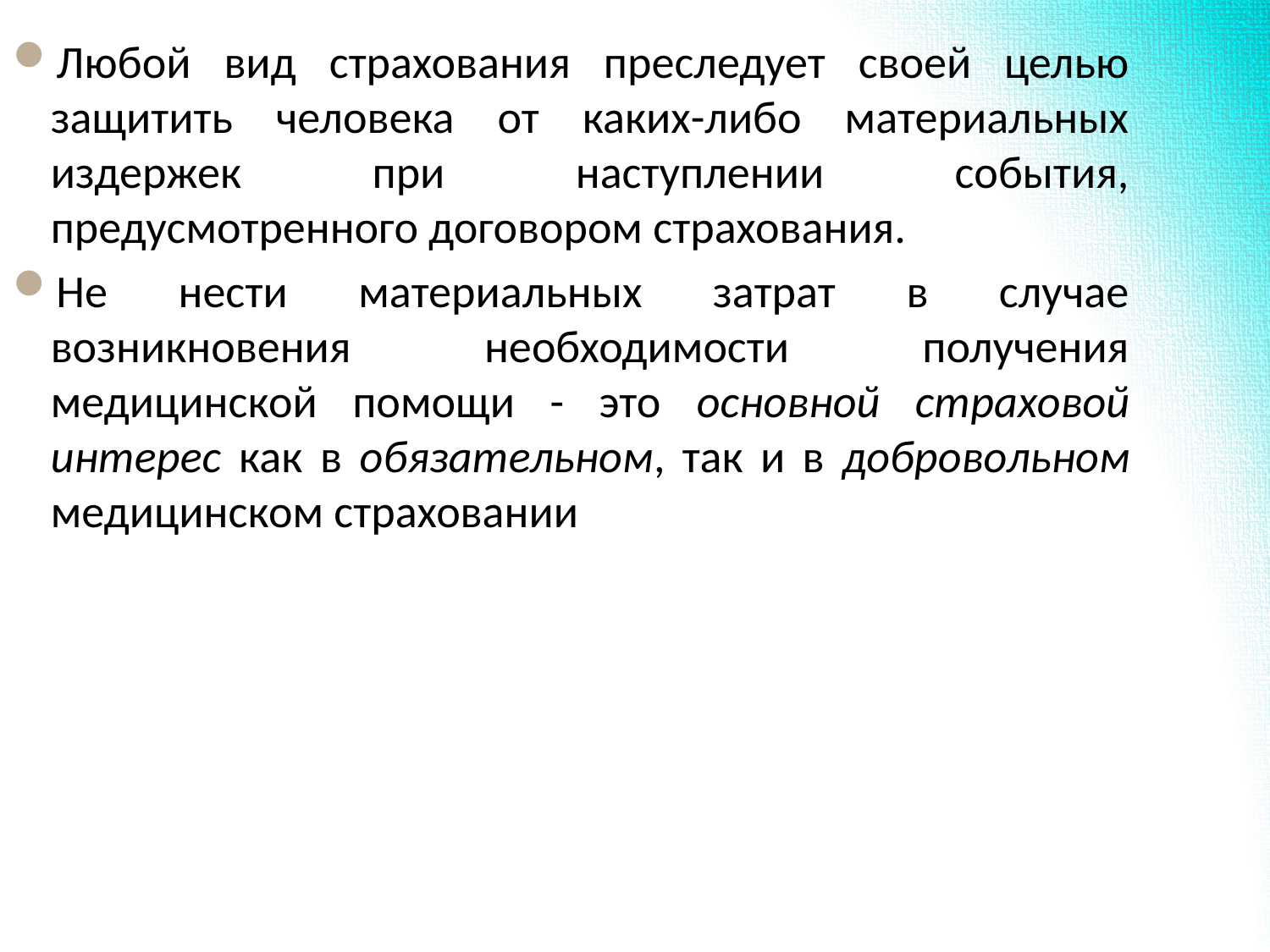

Любой вид страхования преследует своей целью защитить человека от каких-либо материальных издержек при наступлении события, предусмотренного договором страхования.
Не нести материальных затрат в случае возникновения необходимости получения медицинской помощи - это основной страховой интерес как в обязательном, так и в добровольном медицинском страховании